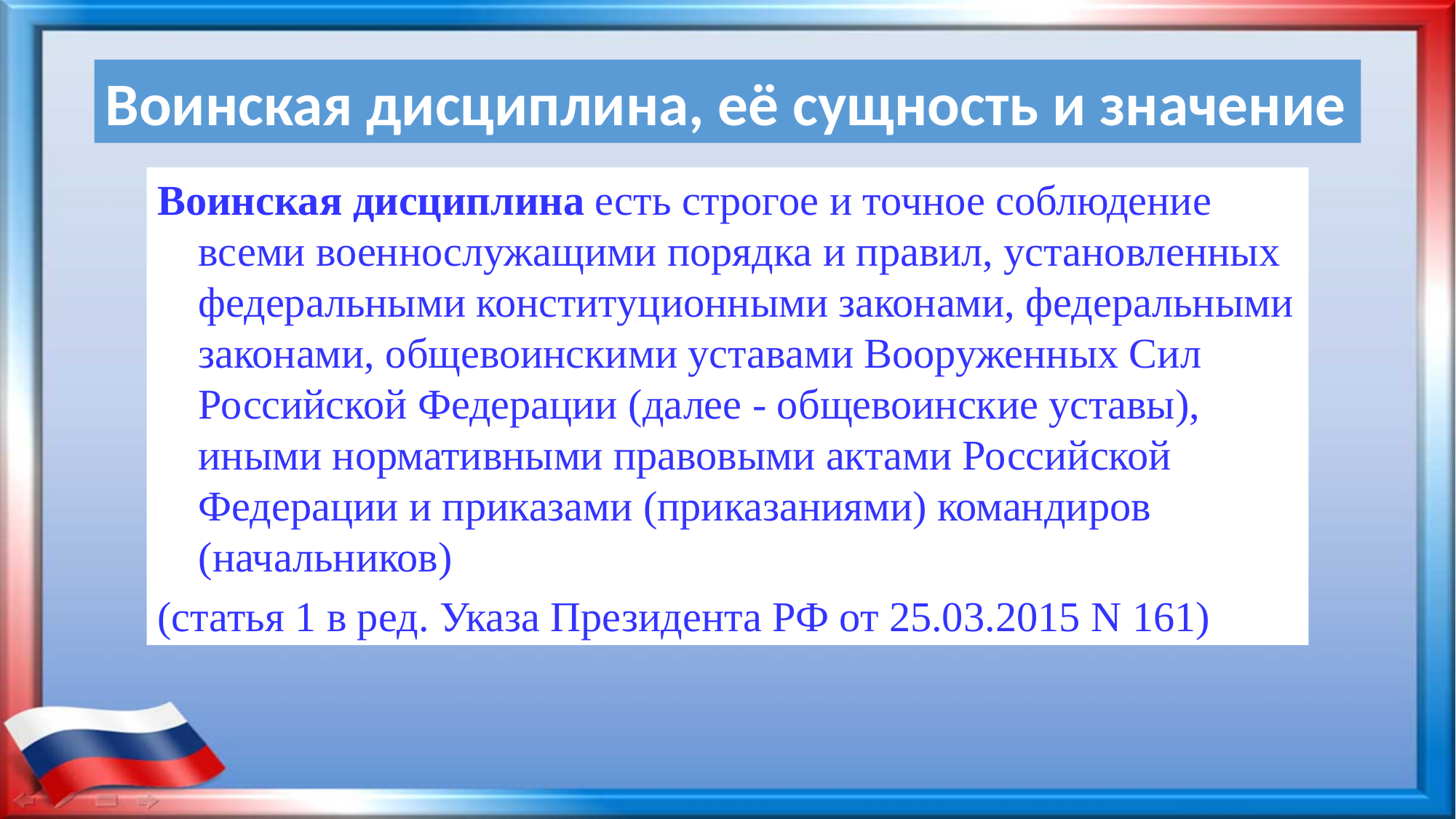

Воинская дисциплина, её сущность и значение
Воинская дисциплина есть строгое и точное соблюдение всеми военнослужащими порядка и правил, установленных федеральными конституционными законами, федеральными законами, общевоинскими уставами Вооруженных Сил Российской Федерации (далее - общевоинские уставы), иными нормативными правовыми актами Российской Федерации и приказами (приказаниями) командиров (начальников)
(статья 1 в ред. Указа Президента РФ от 25.03.2015 N 161)